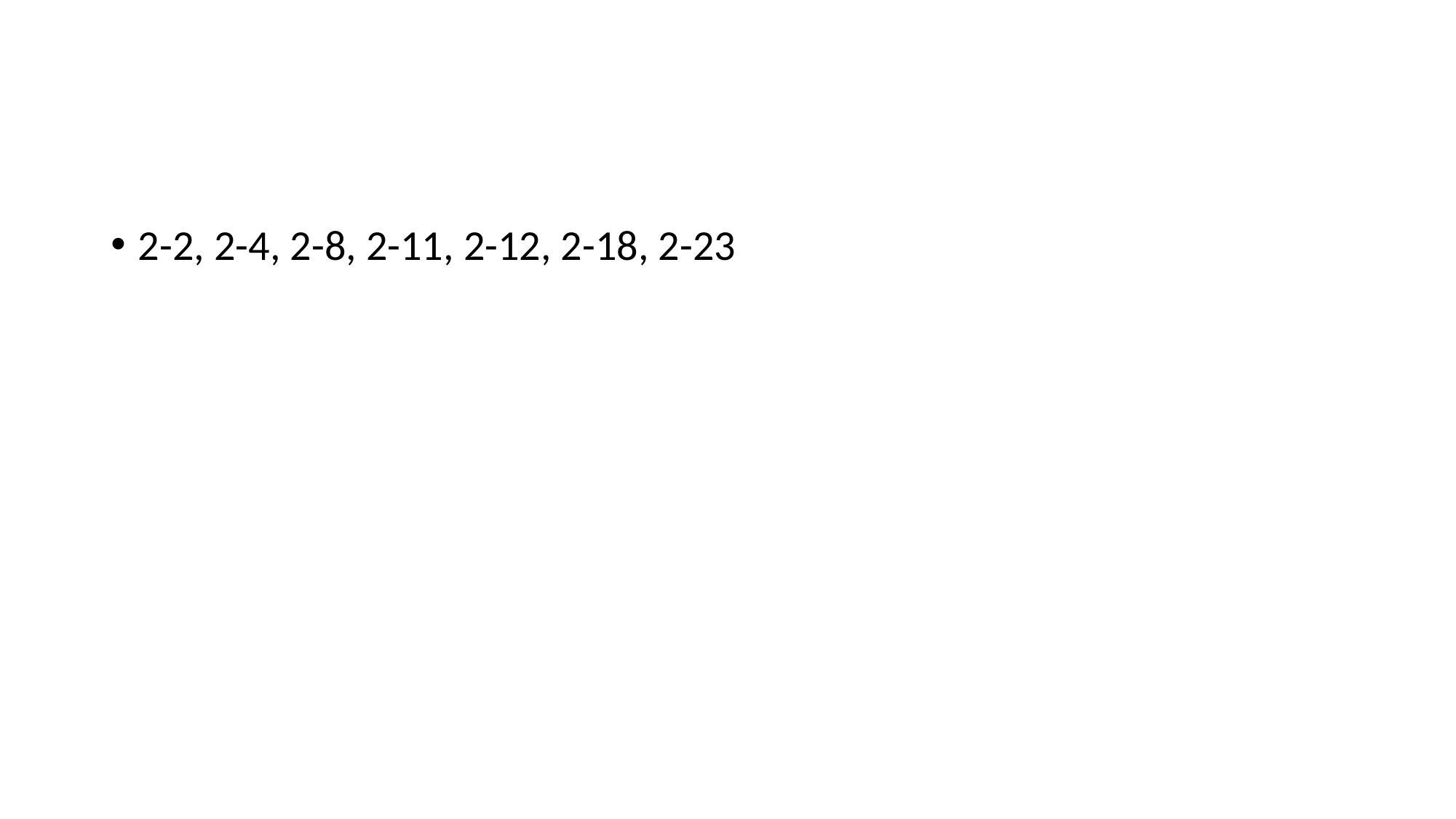

#
2-2, 2-4, 2-8, 2-11, 2-12, 2-18, 2-23